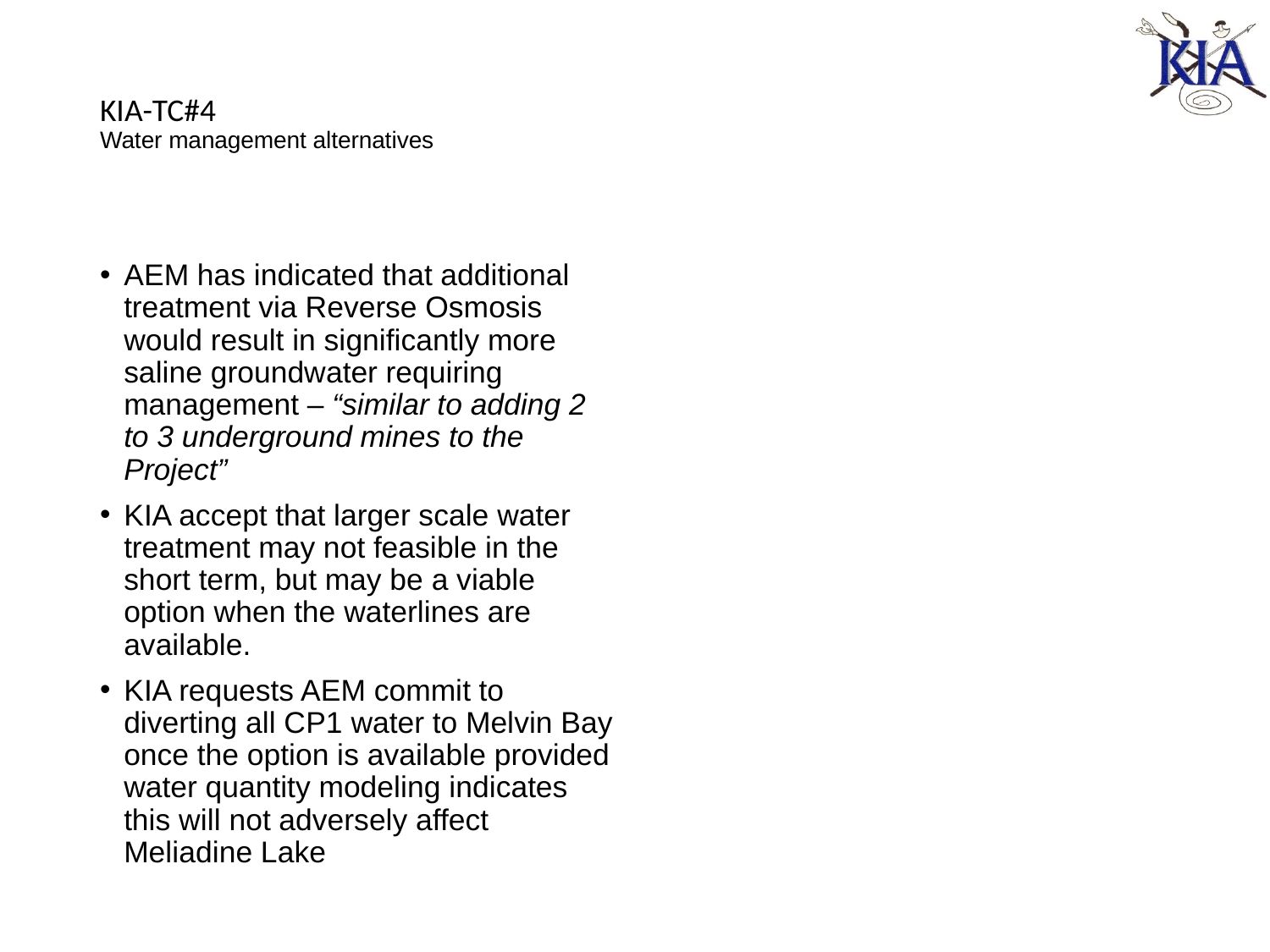

# KIA-TC#4 Water management alternatives
AEM has indicated that additional treatment via Reverse Osmosis would result in significantly more saline groundwater requiring management – “similar to adding 2 to 3 underground mines to the Project”
KIA accept that larger scale water treatment may not feasible in the short term, but may be a viable option when the waterlines are available.
KIA requests AEM commit to diverting all CP1 water to Melvin Bay once the option is available provided water quantity modeling indicates this will not adversely affect Meliadine Lake